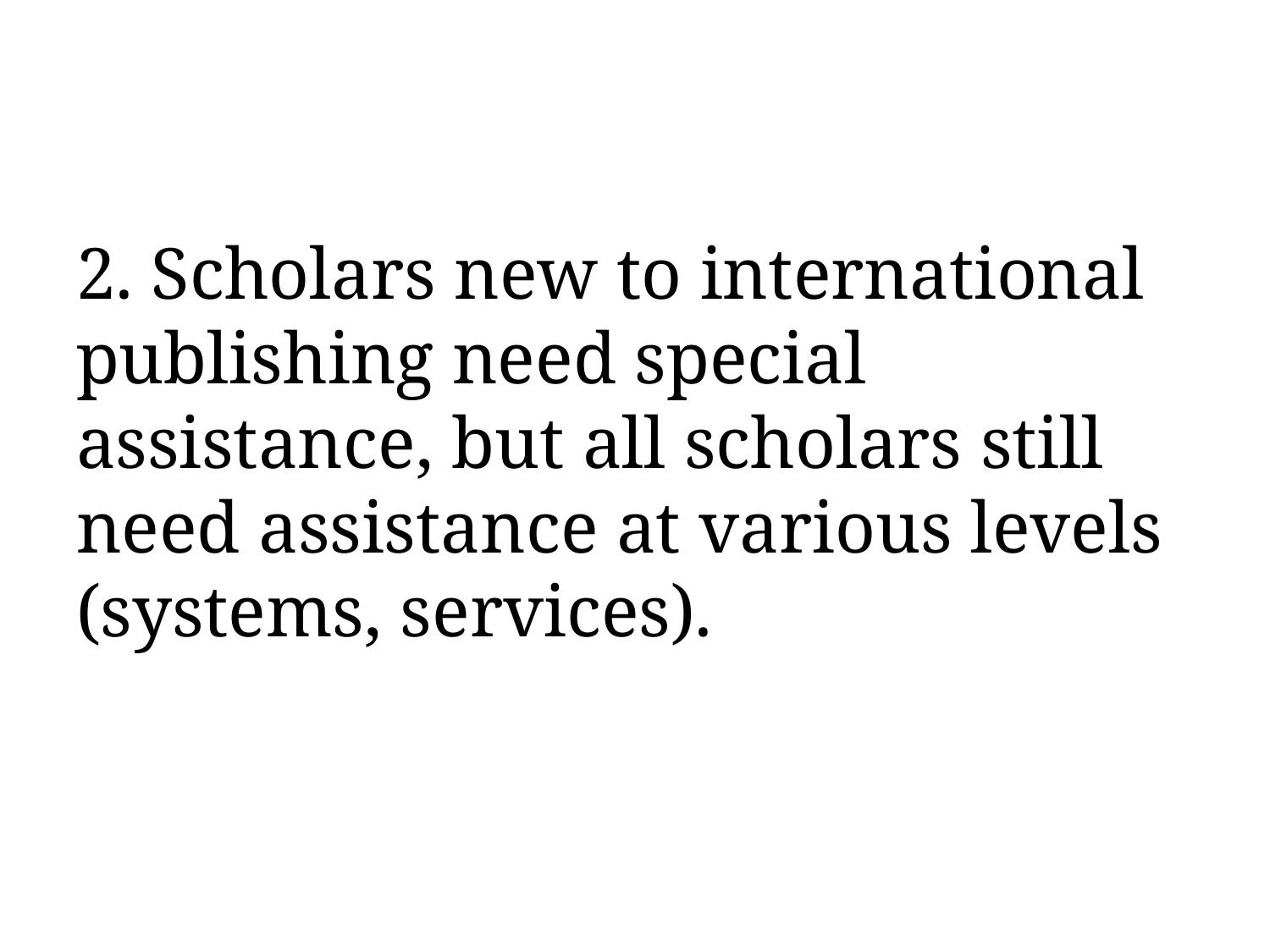

#
2. Scholars new to international publishing need special assistance, but all scholars still need assistance at various levels (systems, services).